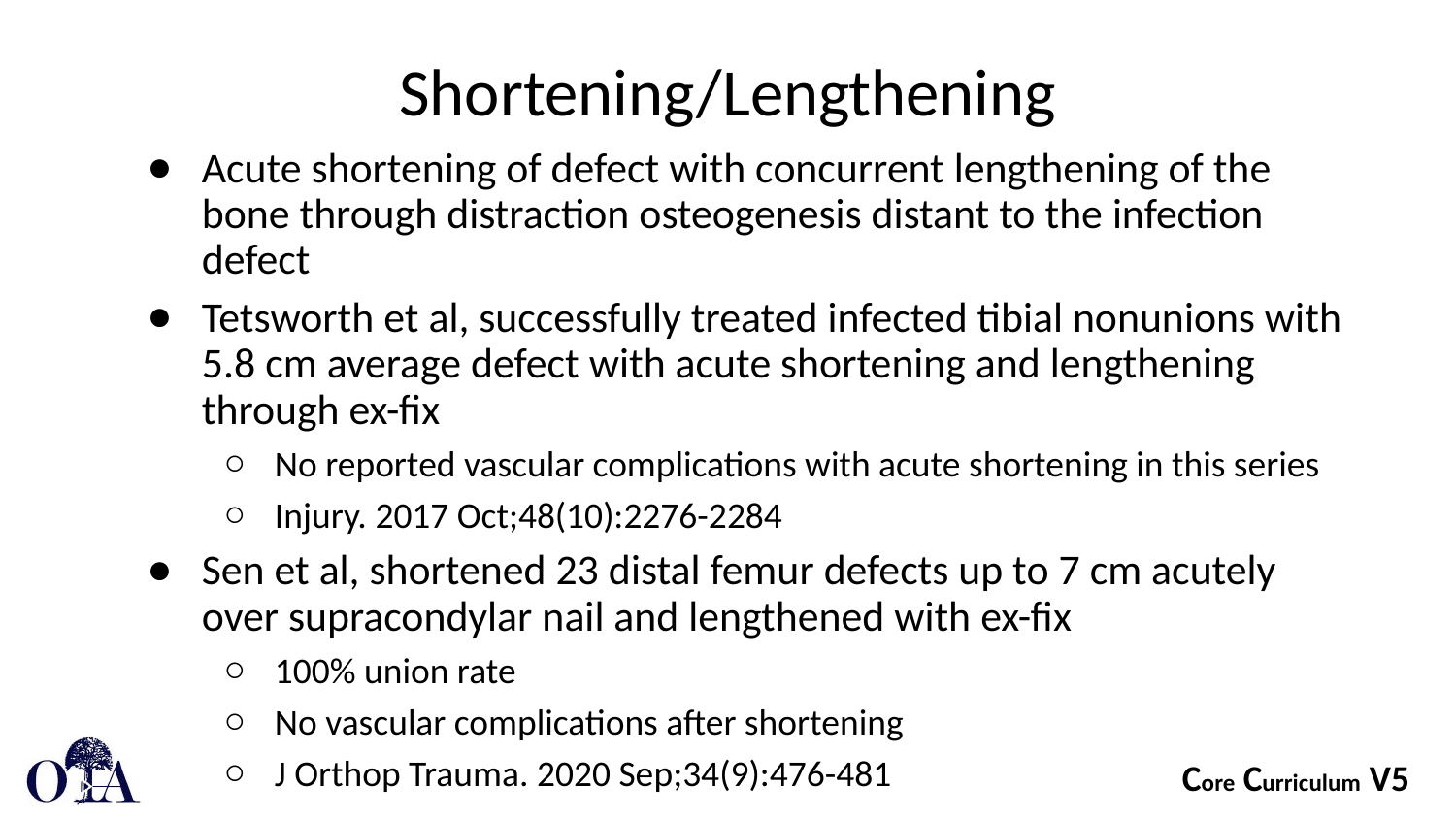

# Shortening/Lengthening
Acute shortening of defect with concurrent lengthening of the bone through distraction osteogenesis distant to the infection defect
Tetsworth et al, successfully treated infected tibial nonunions with 5.8 cm average defect with acute shortening and lengthening through ex-fix
No reported vascular complications with acute shortening in this series
Injury. 2017 Oct;48(10):2276-2284
Sen et al, shortened 23 distal femur defects up to 7 cm acutely over supracondylar nail and lengthened with ex-fix
100% union rate
No vascular complications after shortening
J Orthop Trauma. 2020 Sep;34(9):476-481